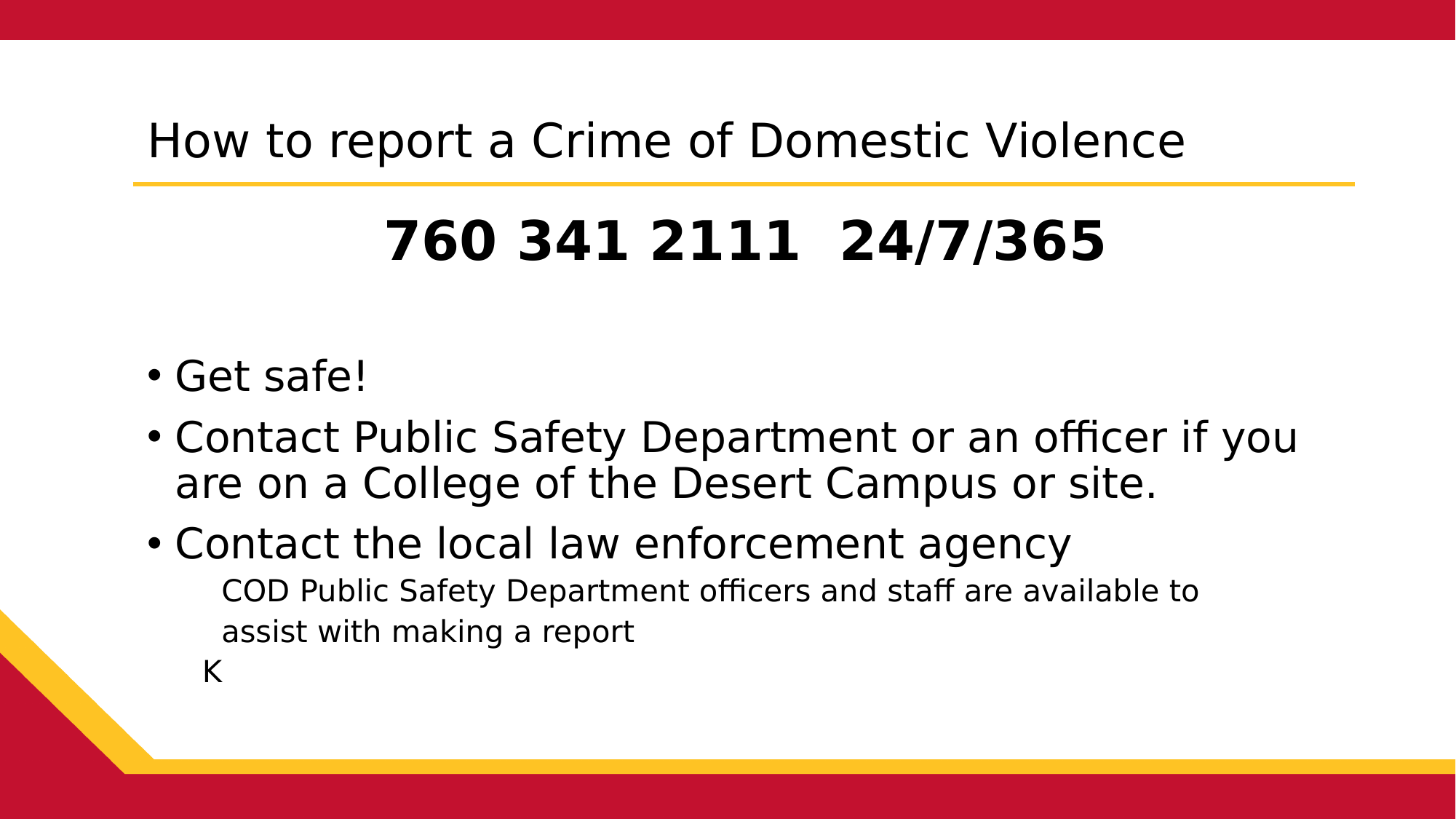

# How to report a Crime of Domestic Violence
760 341 2111  24/7/365

Get safe!
Contact Public Safety Department or an officer if you are on a College of the Desert Campus or site.
Contact the local law enforcement agency
  COD Public Safety Department officers and staff are available to
  assist with making a report
K